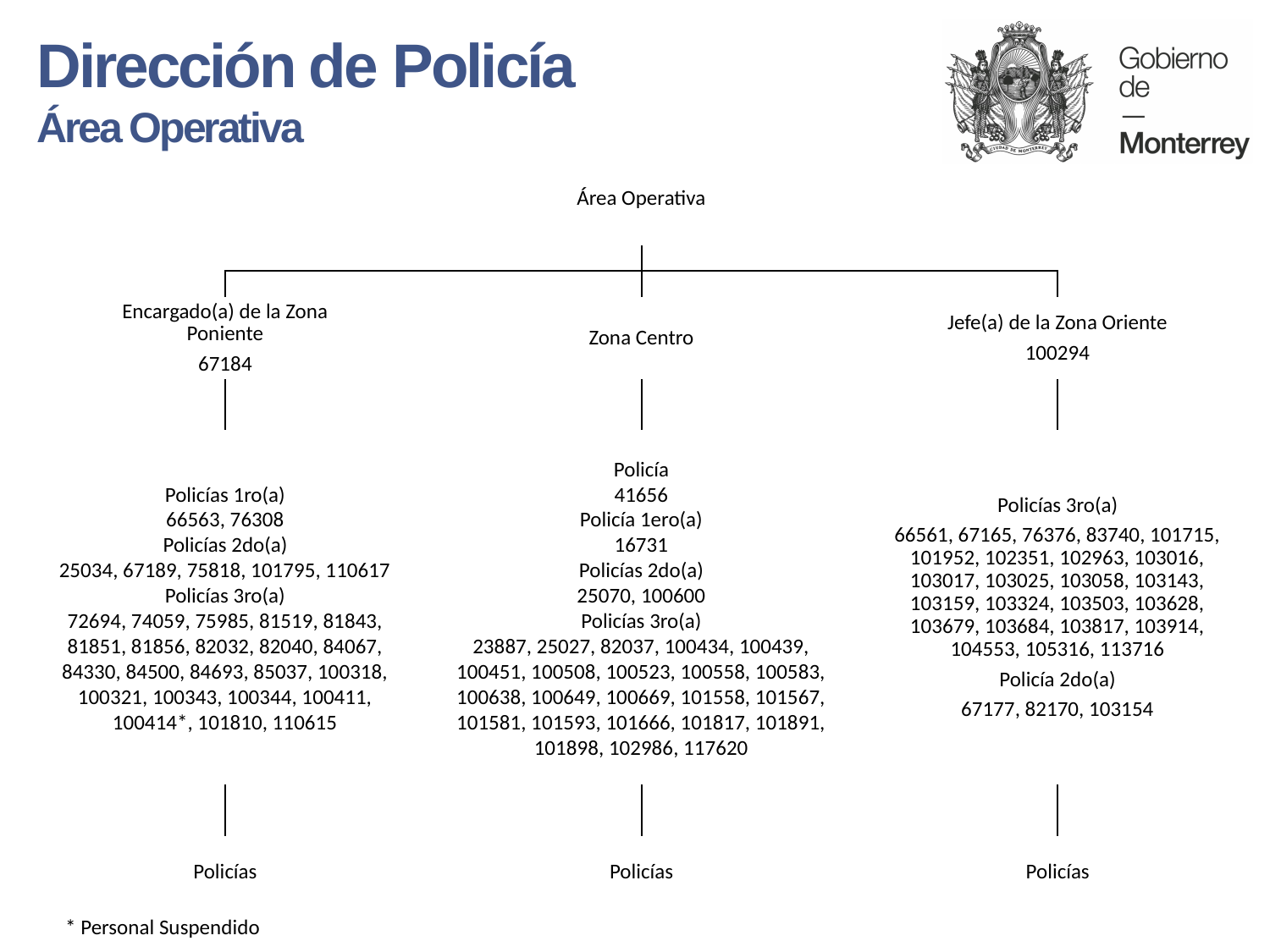

Dirección de Policía
Área Operativa
Área Operativa
Encargado(a) de la Zona Poniente
67184
Policías 1ro(a)
66563, 76308
Policías 2do(a)
25034, 67189, 75818, 101795, 110617
Policías 3ro(a)
72694, 74059, 75985, 81519, 81843, 81851, 81856, 82032, 82040, 84067, 84330, 84500, 84693, 85037, 100318, 100321, 100343, 100344, 100411, 100414*, 101810, 110615
Policías
Zona Centro
Policía
41656
Policía 1ero(a)
16731
Policías 2do(a)
25070, 100600
Policías 3ro(a)
23887, 25027, 82037, 100434, 100439, 100451, 100508, 100523, 100558, 100583, 100638, 100649, 100669, 101558, 101567, 101581, 101593, 101666, 101817, 101891, 101898, 102986, 117620
Policías
Jefe(a) de la Zona Oriente
100294
Policías 3ro(a)
66561, 67165, 76376, 83740, 101715, 101952, 102351, 102963, 103016, 103017, 103025, 103058, 103143, 103159, 103324, 103503, 103628, 103679, 103684, 103817, 103914, 104553, 105316, 113716
Policía 2do(a)
67177, 82170, 103154
Policías
* Personal Suspendido